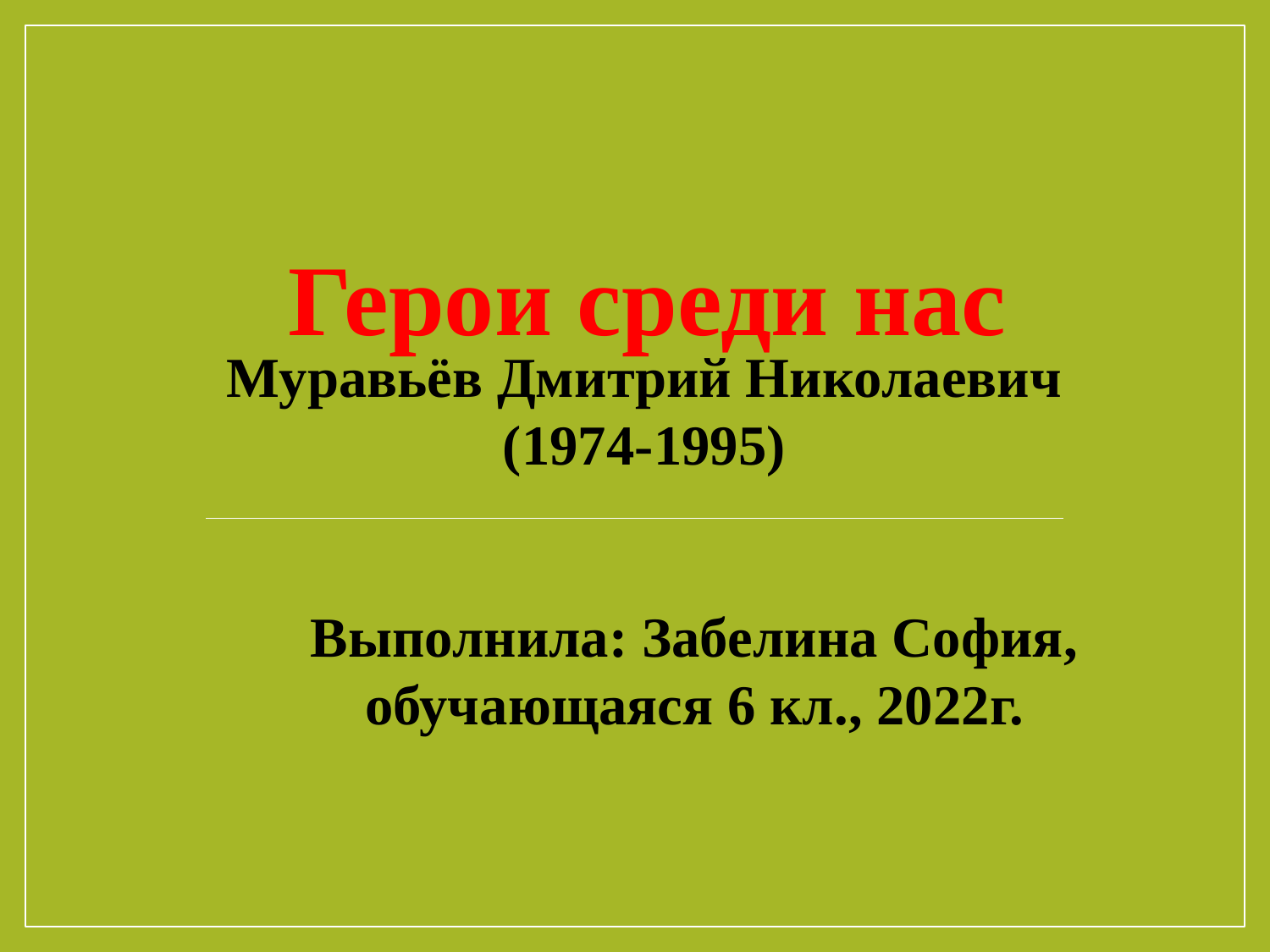

Герои среди нас
Муравьёв Дмитрий Николаевич
(1974-1995)
Выполнила: Забелина София, обучающаяся 6 кл., 2022г.